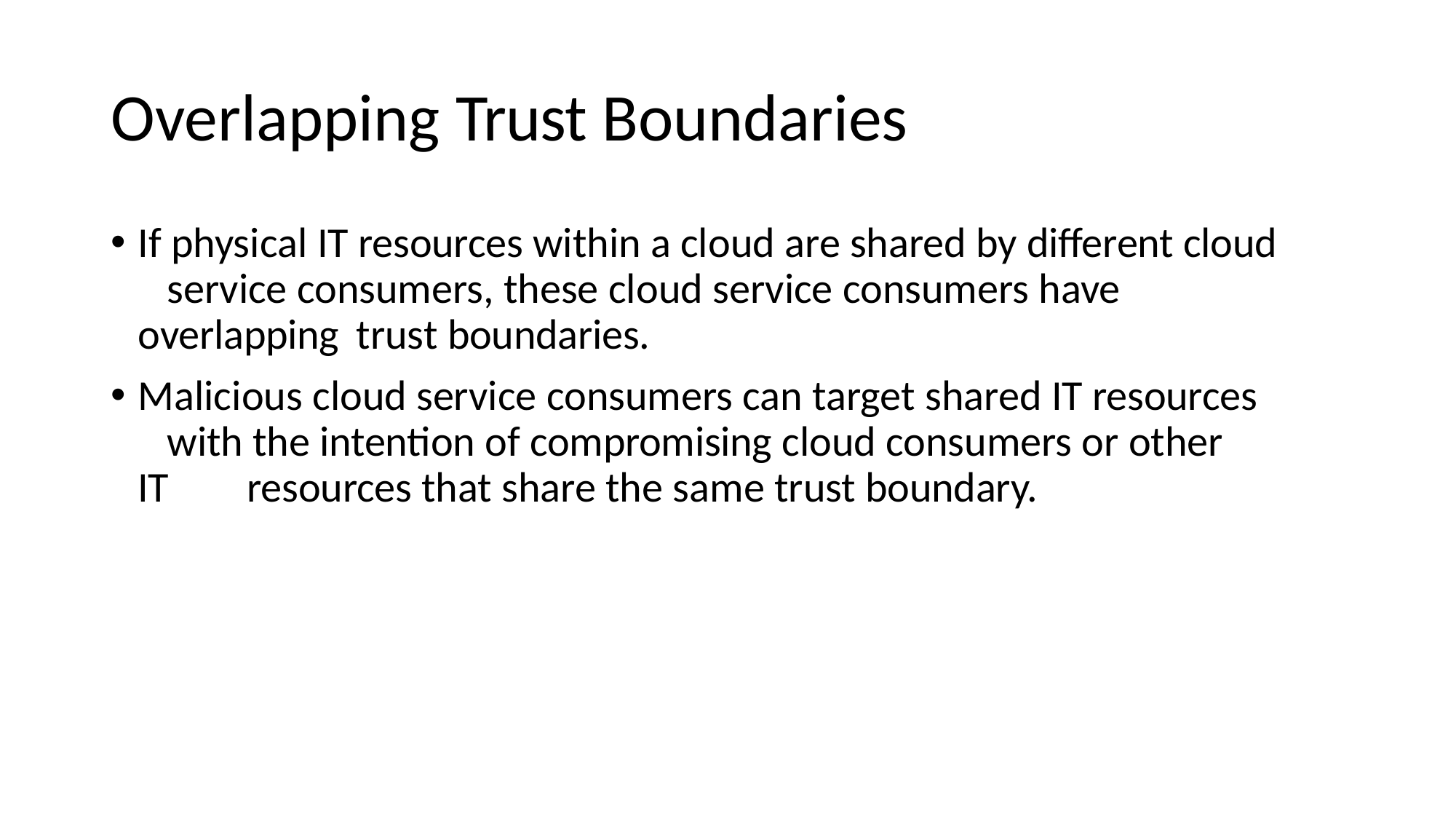

# Overlapping Trust Boundaries
If physical IT resources within a cloud are shared by different cloud 	service consumers, these cloud service consumers have overlapping 	trust boundaries.
Malicious cloud service consumers can target shared IT resources 	with the intention of compromising cloud consumers or other IT 	resources that share the same trust boundary.